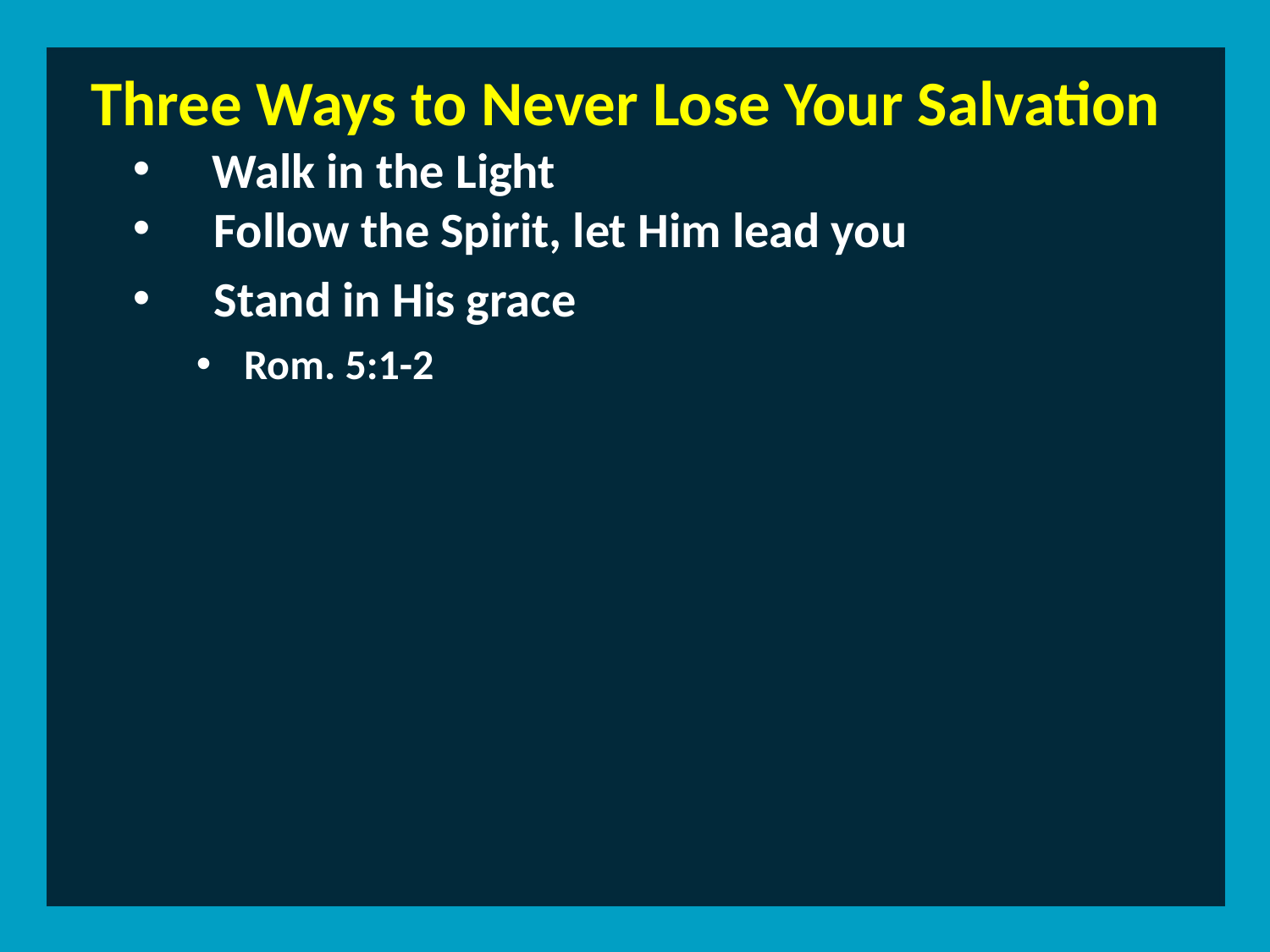

Three Ways to Never Lose Your Salvation
Walk in the Light
   Follow the Spirit, let Him lead you
   Stand in His grace
Rom. 5:1-2